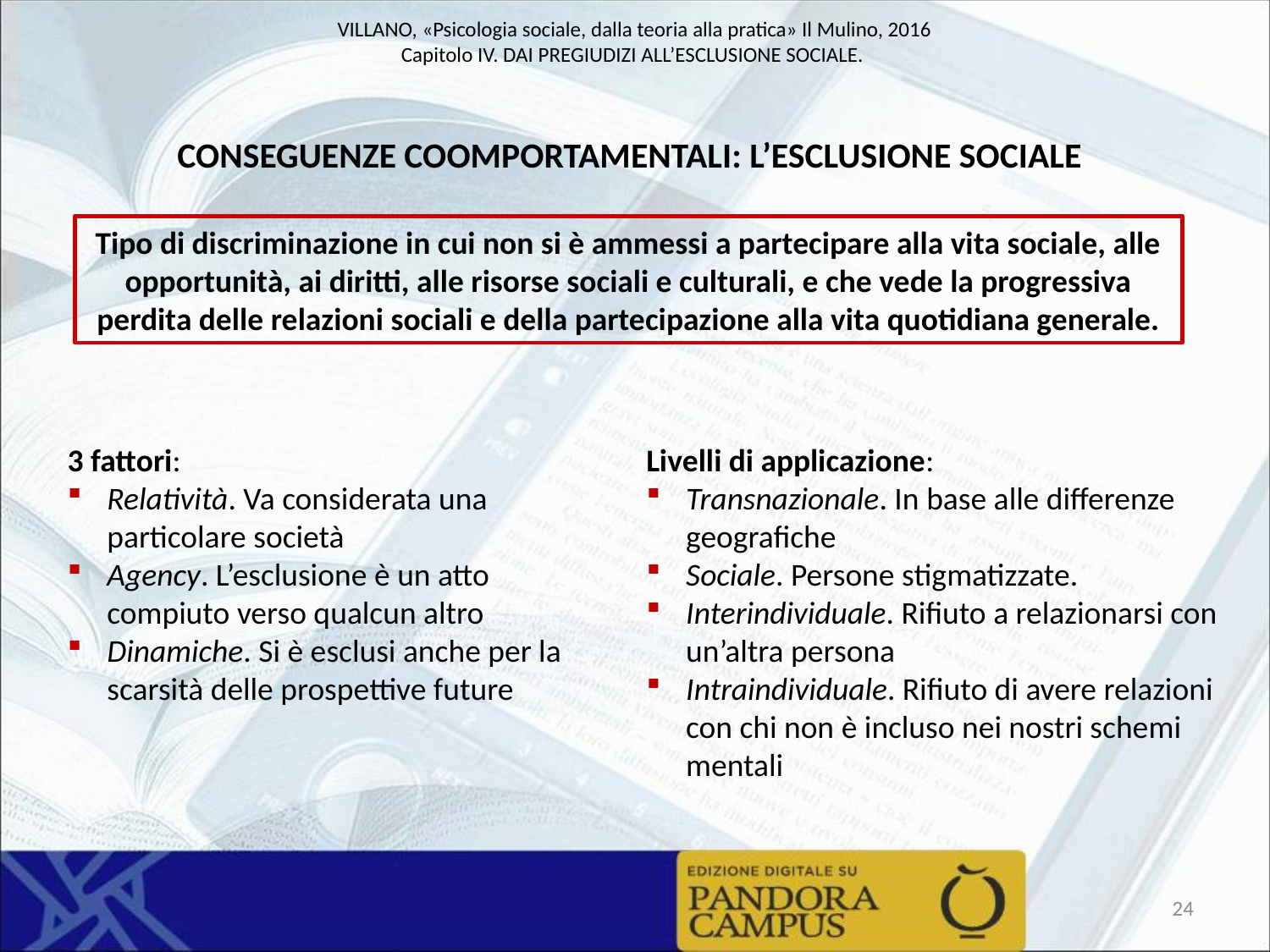

CONSEGUENZE COOMPORTAMENTALI: L’ESCLUSIONE SOCIALE
Tipo di discriminazione in cui non si è ammessi a partecipare alla vita sociale, alle opportunità, ai diritti, alle risorse sociali e culturali, e che vede la progressiva perdita delle relazioni sociali e della partecipazione alla vita quotidiana generale.
3 fattori:
Relatività. Va considerata una particolare società
Agency. L’esclusione è un atto compiuto verso qualcun altro
Dinamiche. Si è esclusi anche per la scarsità delle prospettive future
Livelli di applicazione:
Transnazionale. In base alle differenze geografiche
Sociale. Persone stigmatizzate.
Interindividuale. Rifiuto a relazionarsi con un’altra persona
Intraindividuale. Rifiuto di avere relazioni con chi non è incluso nei nostri schemi mentali

24